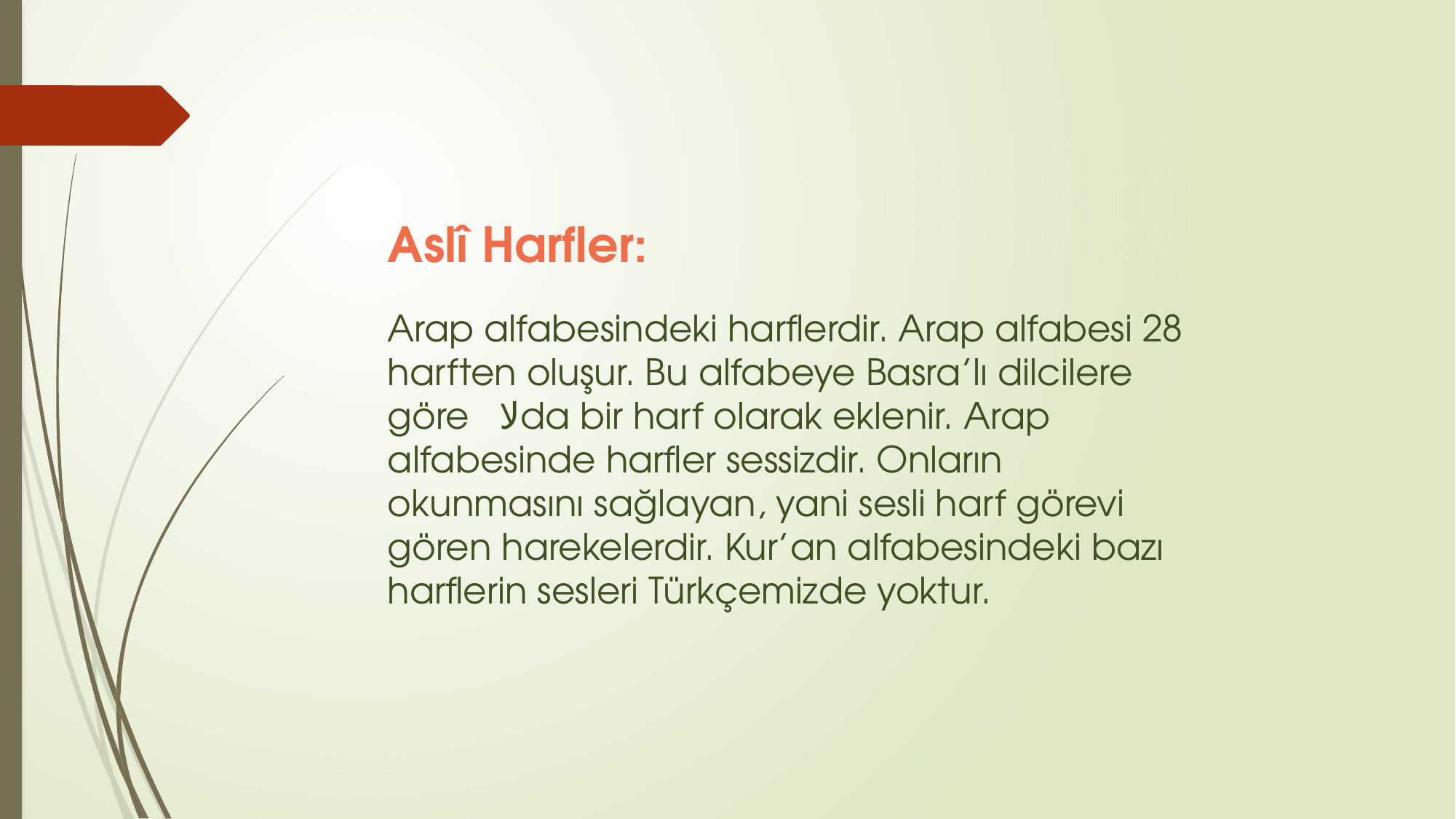

Aslî Harfler:

Arap alfabesindeki harflerdir. Arap alfabesi 28 harften oluşur. Bu alfabeye Basra’lı dilcilere göre   لاda bir harf olarak eklenir. Arap alfabesinde harfler sessizdir. Onların okunmasını sağlayan, yani sesli harf görevi gören harekelerdir. Kur’an alfabesindeki bazı harflerin sesleri Türkçemizde yoktur.